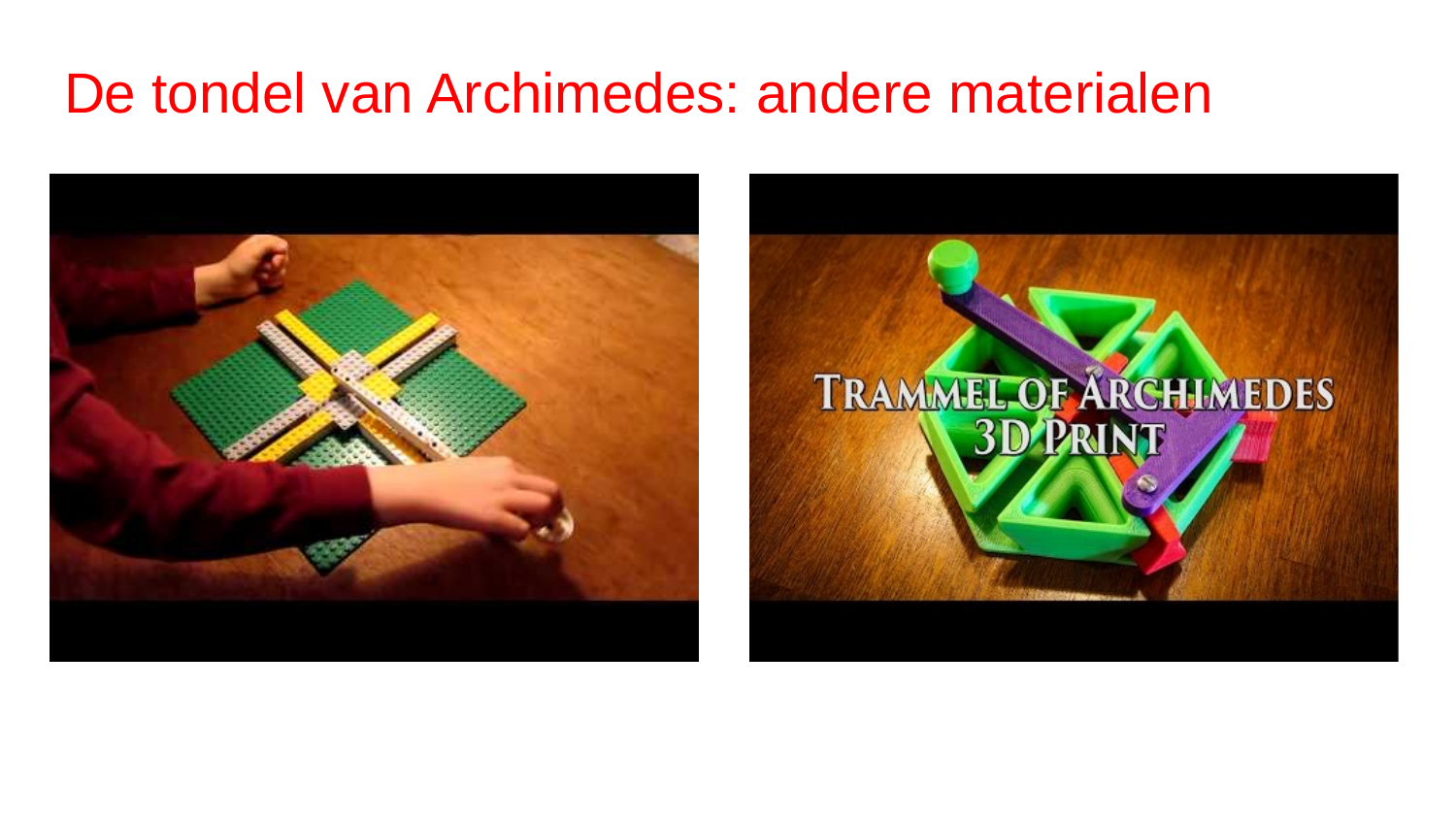

# De tondel van Archimedes: andere materialen